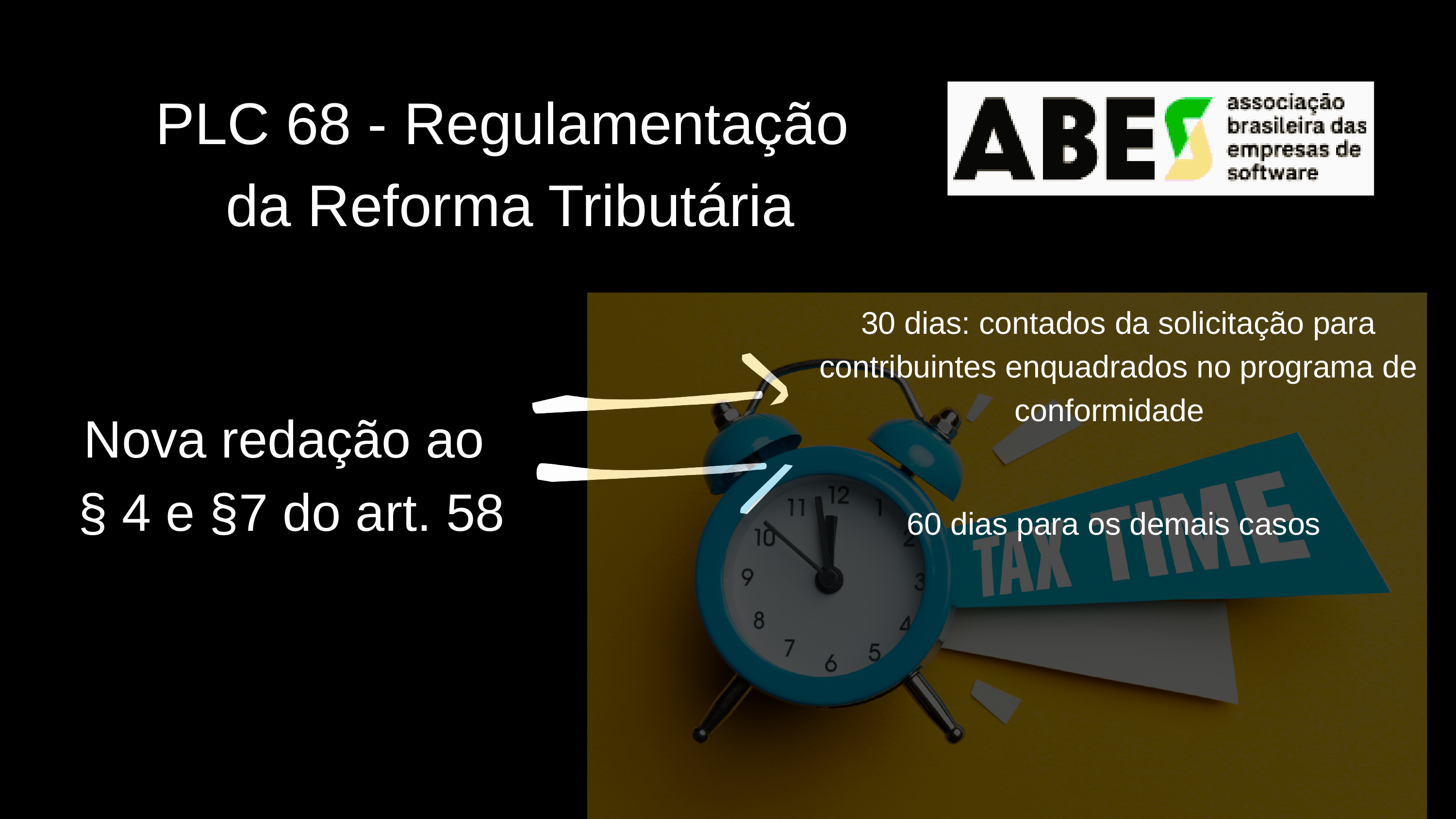

PLC 68 - Regulamentação
da Reforma Tributária

30 dias: contados da solicitação para contribuintes enquadrados no programa de conformidade

Nova redação ao
§ 4 e §7 do art. 58

60 dias para os demais casos